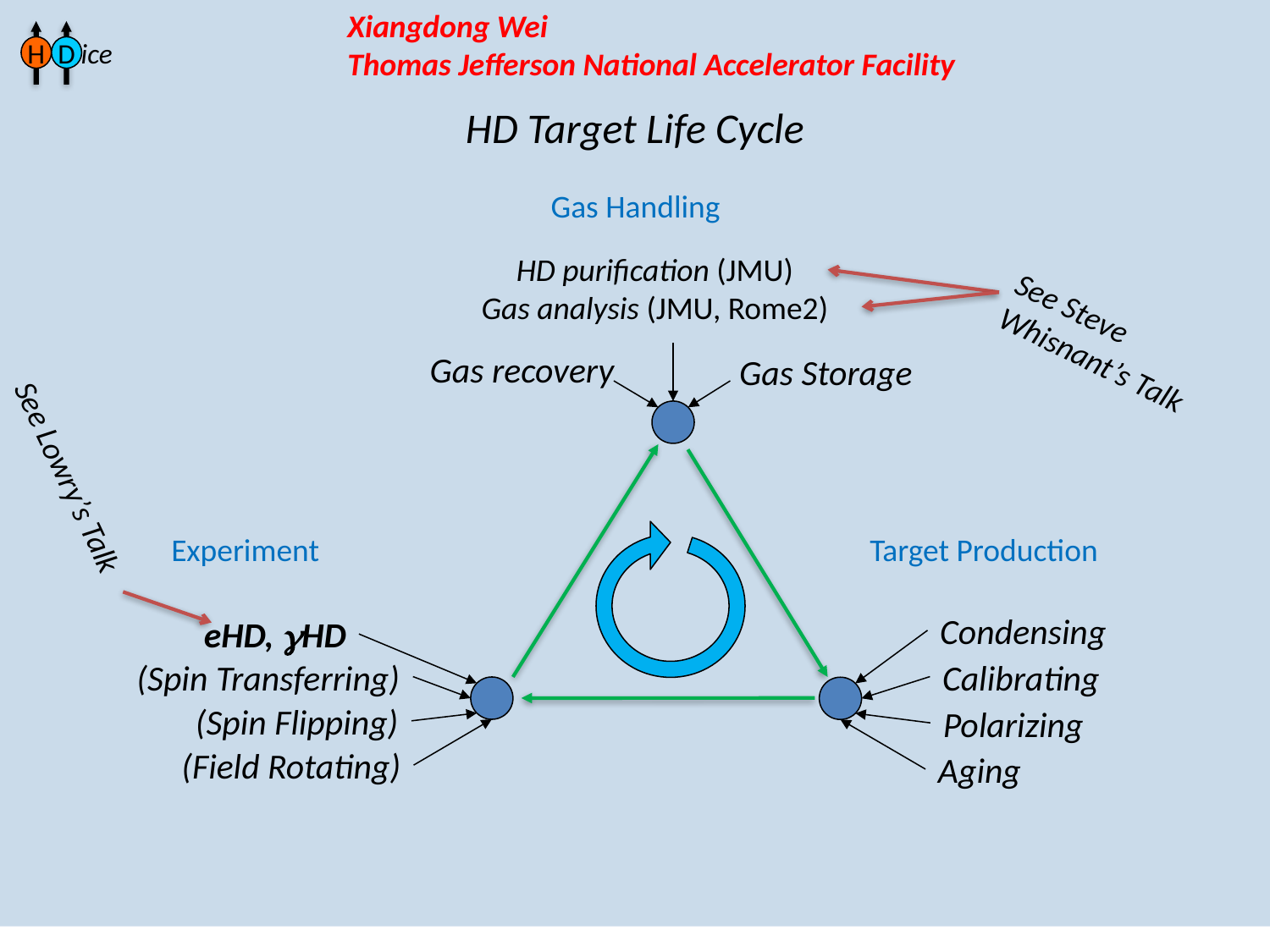

Xiangdong Wei
Thomas Jefferson National Accelerator Facility

H
D
 ice
# HD Target Life Cycle
Gas Handling
HD purification (JMU)
Gas analysis (JMU, Rome2)
See Steve Whisnant’s Talk
Gas recovery
Gas Storage

See Lowry’s Talk

Experiment
Target Production
Condensing
eHD, γHD
(Spin Transferring)
Calibrating

(Spin Flipping)
Polarizing
(Field Rotating)
Aging